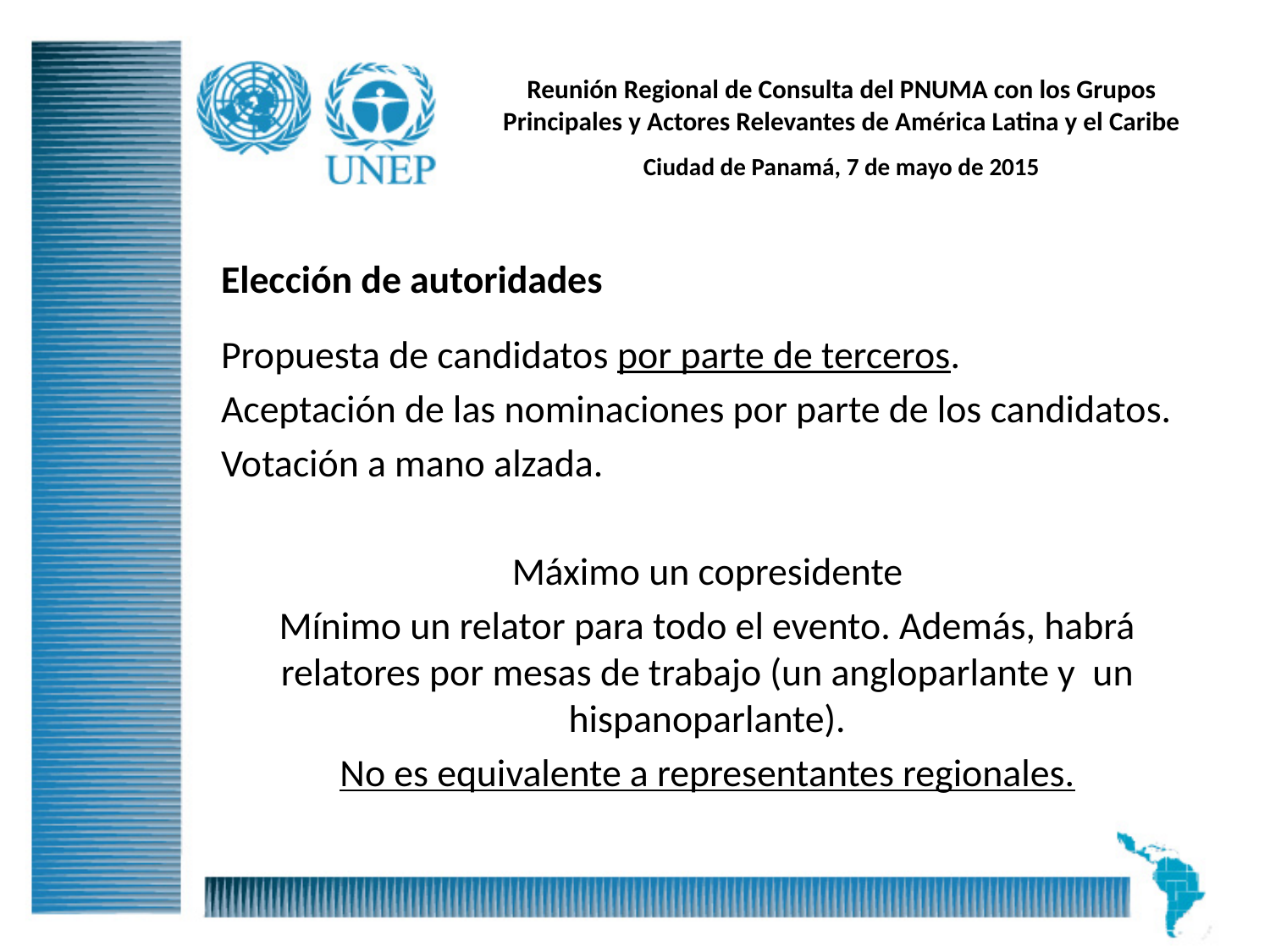

# Reunión Regional de Consulta del PNUMA con los Grupos Principales y Actores Relevantes de América Latina y el Caribe
Ciudad de Panamá, 7 de mayo de 2015
Elección de autoridades
Propuesta de candidatos por parte de terceros.
Aceptación de las nominaciones por parte de los candidatos.
Votación a mano alzada.

Máximo un copresidente
Mínimo un relator para todo el evento. Además, habrá relatores por mesas de trabajo (un angloparlante y  un hispanoparlante).
No es equivalente a representantes regionales.